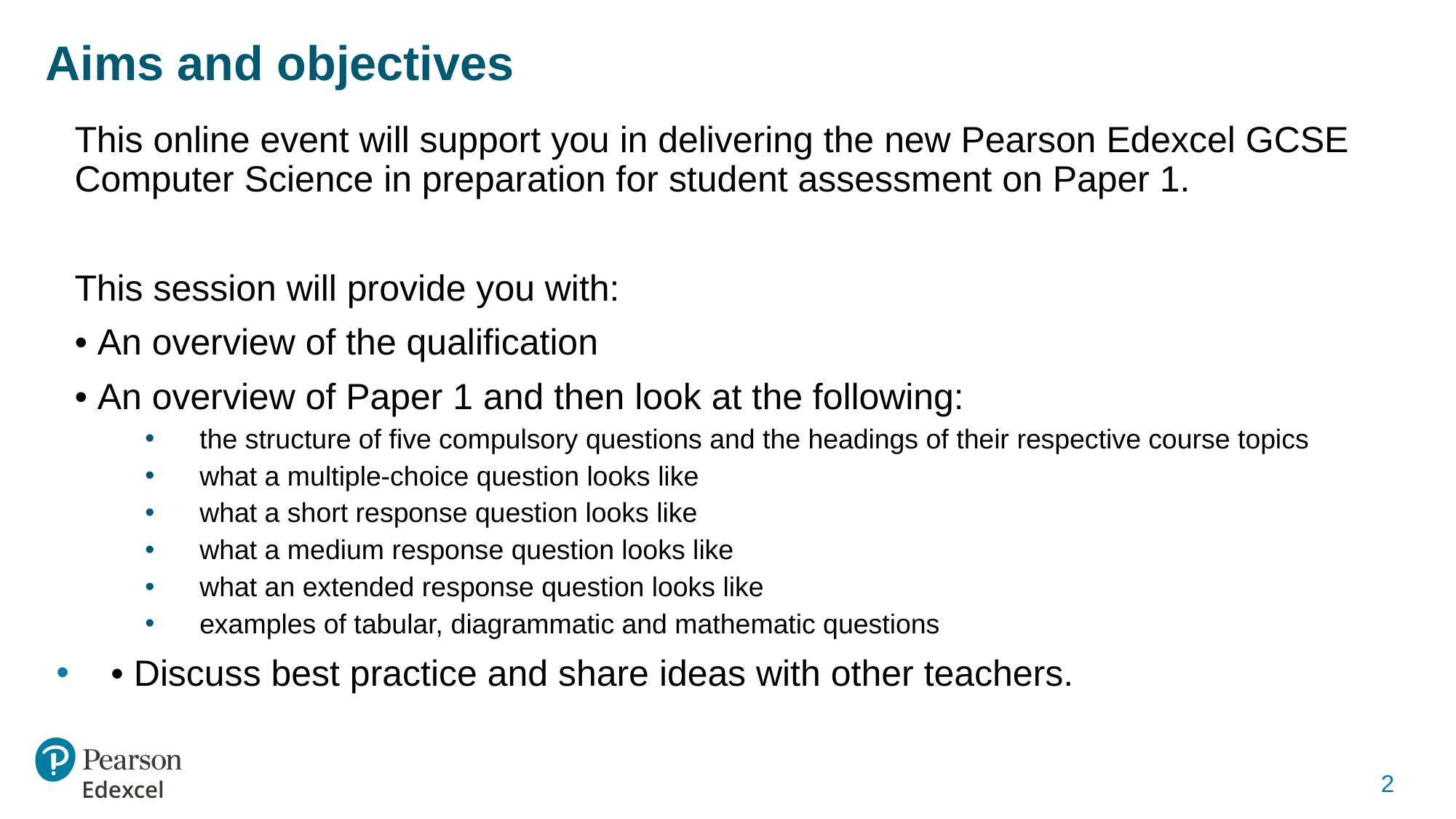

# Aims and objectives
This online event will support you in delivering the new Pearson Edexcel GCSE Computer Science in preparation for student assessment on Paper 1.

This session will provide you with:
• An overview of the qualification
• An overview of Paper 1 and then look at the following:
the structure of five compulsory questions and the headings of their respective course topics
what a multiple-choice question looks like
what a short response question looks like
what a medium response question looks like
what an extended response question looks like
examples of tabular, diagrammatic and mathematic questions
• Discuss best practice and share ideas with other teachers.